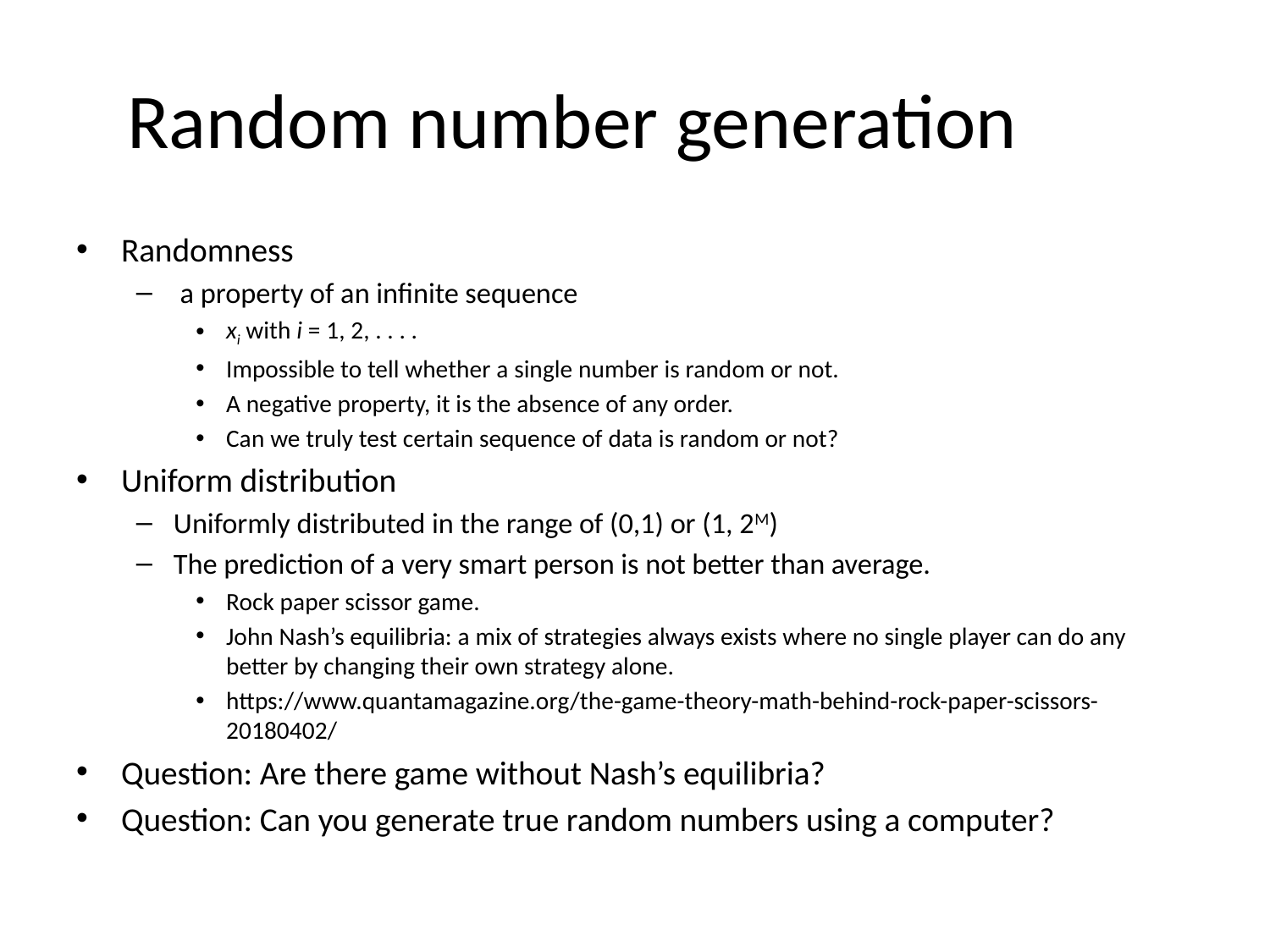

# Random number generation
Randomness
 a property of an infinite sequence
xi with i = 1, 2, . . . .
Impossible to tell whether a single number is random or not.
A negative property, it is the absence of any order.
Can we truly test certain sequence of data is random or not?
Uniform distribution
Uniformly distributed in the range of (0,1) or (1, 2M)
The prediction of a very smart person is not better than average.
Rock paper scissor game.
John Nash’s equilibria: a mix of strategies always exists where no single player can do any better by changing their own strategy alone.
https://www.quantamagazine.org/the-game-theory-math-behind-rock-paper-scissors-20180402/
Question: Are there game without Nash’s equilibria?
Question: Can you generate true random numbers using a computer?